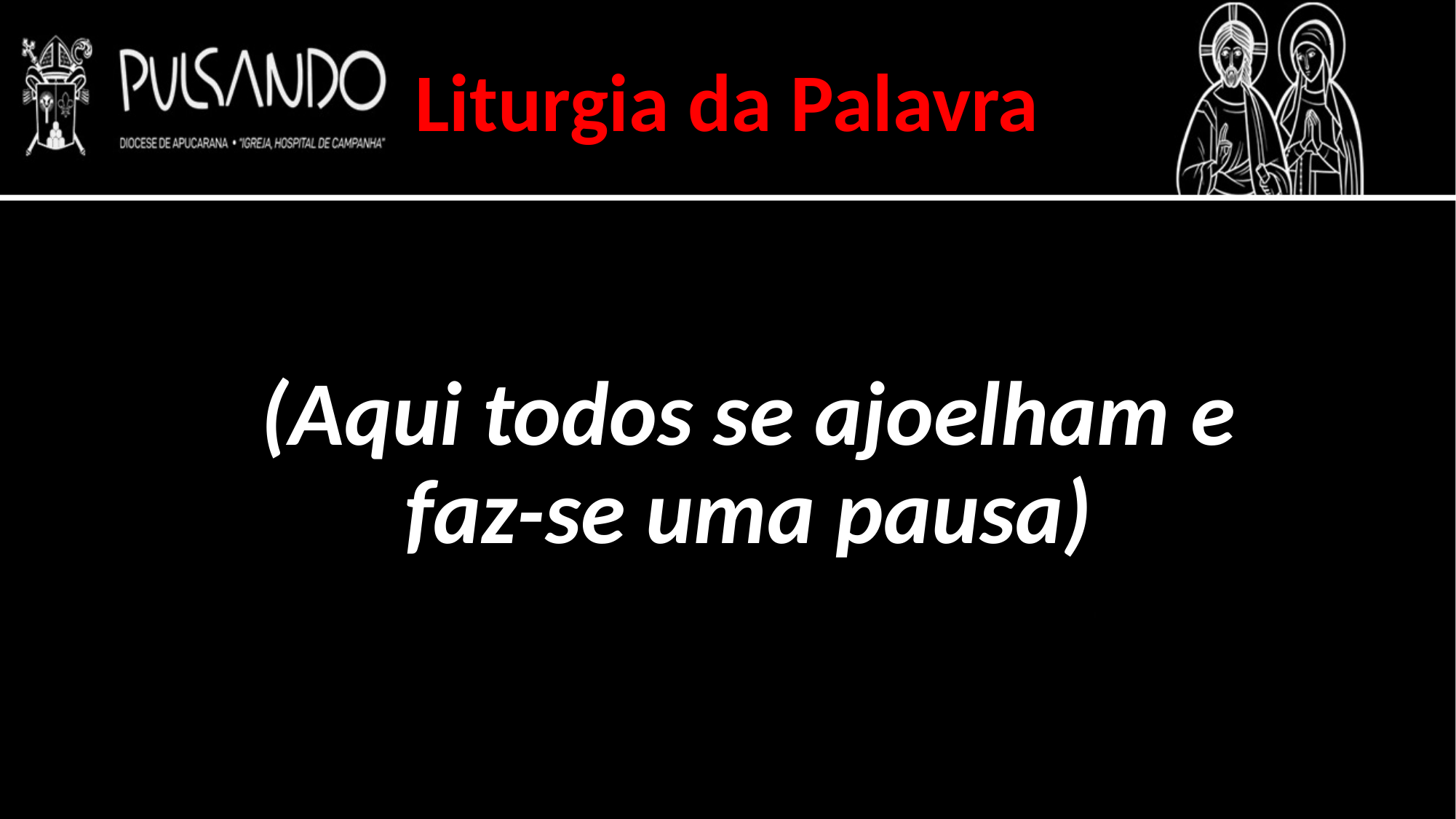

Liturgia da Palavra
(Aqui todos se ajoelham e faz-se uma pausa)